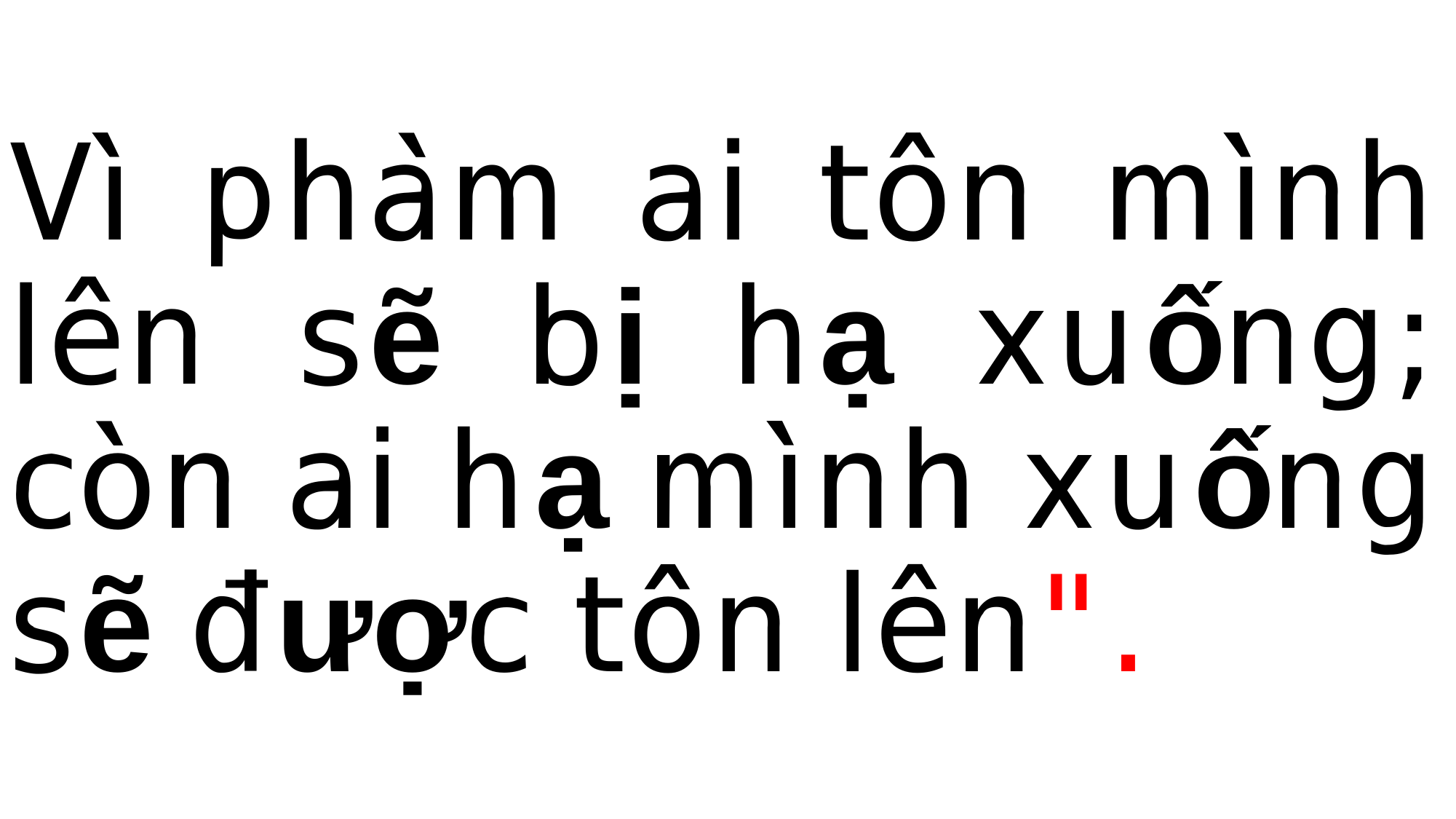

# Vì phàm ai tôn mình lên sẽ bị hạ xuống; còn ai hạ mình xuống sẽ được tôn lên".